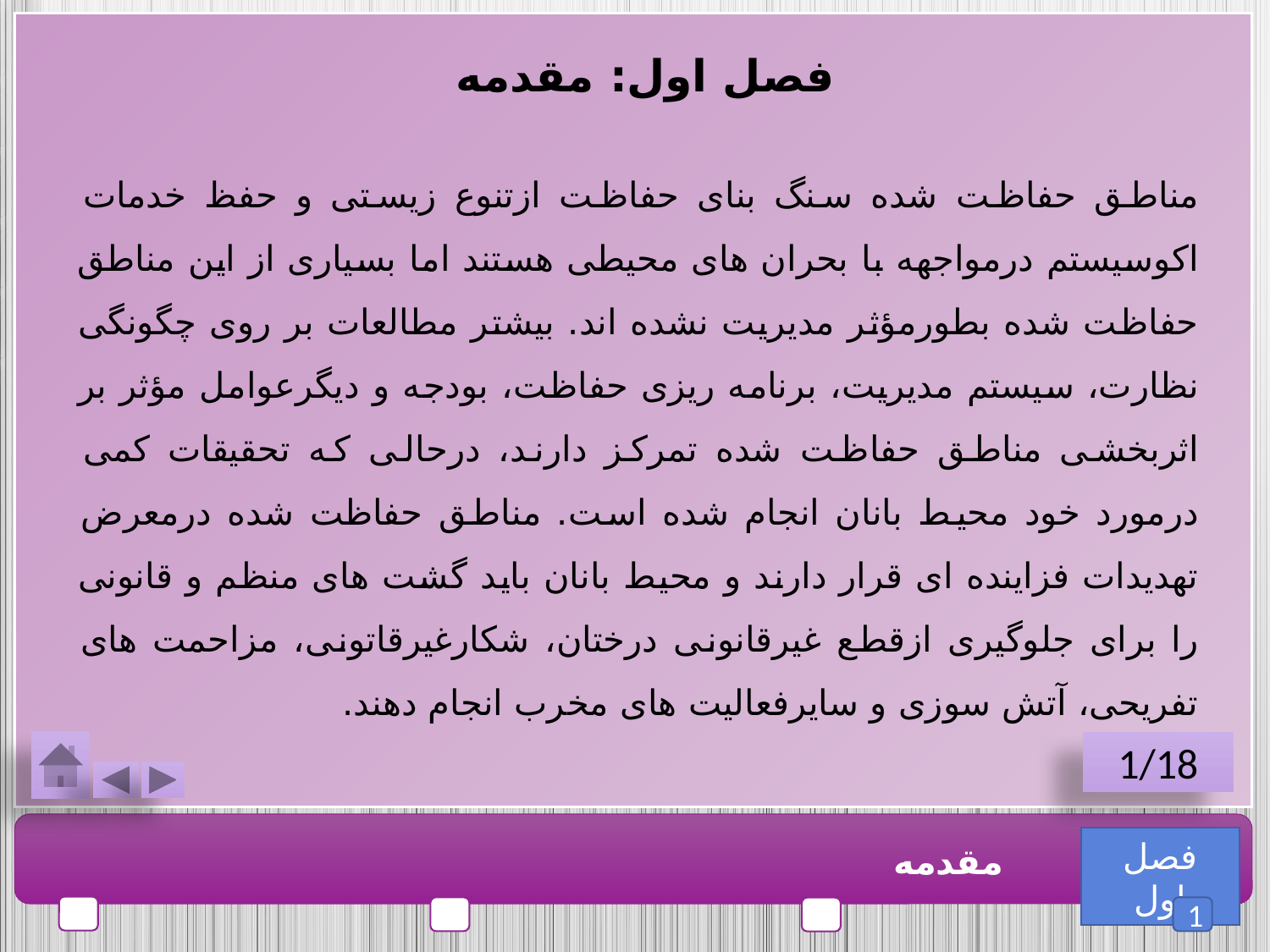

فصل اول: مقدمه

مناطق حفاظت شده سنگ بنای حفاظت ازتنوع زیستی و حفظ خدمات اکوسیستم درمواجهه با بحران های محیطی هستند اما بسیاری از این مناطق حفاظت شده بطورمؤثر مدیریت نشده اند. بیشتر مطالعات بر روی چگونگی نظارت، سیستم مدیریت، برنامه ریزی حفاظت، بودجه و دیگرعوامل مؤثر بر اثربخشی مناطق حفاظت شده تمرکز دارند، درحالی که تحقیقات کمی درمورد خود محیط بانان انجام شده است. مناطق حفاظت شده درمعرض تهدیدات فزاینده ای قرار دارند و محیط بانان باید گشت های منظم و قانونی را برای جلوگیری ازقطع غیرقانونی درختان، شکارغیرقاتونی، مزاحمت های تفریحی، آتش سوزی و سایرفعالیت های مخرب انجام دهند.

1/18

فصل اول
مقدمه

1